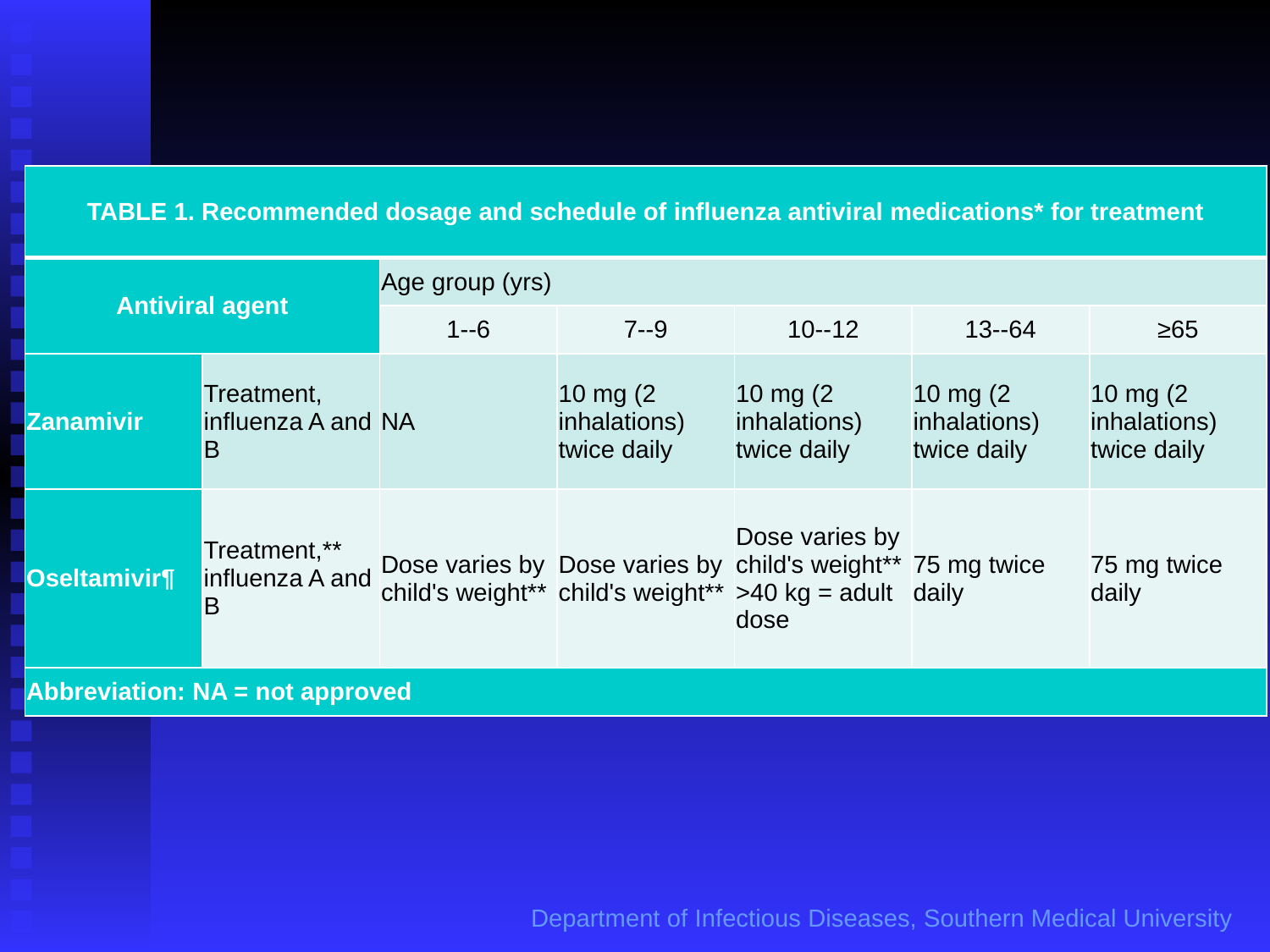

#
| TABLE 1. Recommended dosage and schedule of influenza antiviral medications\* for treatment |  |  |  |  |  |  |
| --- | --- | --- | --- | --- | --- | --- |
| Antiviral agent |  | Age group (yrs) |  |  |  |  |
|  |  | 1--6 | 7--9 | 10--12 | 13--64 | ≥65 |
| Zanamivir | Treatment, influenza A and B | NA | 10 mg (2 inhalations) twice daily | 10 mg (2 inhalations) twice daily | 10 mg (2 inhalations) twice daily | 10 mg (2 inhalations) twice daily |
| Oseltamivir¶ | Treatment,\*\* influenza A and B | Dose varies by child's weight\*\* | Dose varies by child's weight\*\* | Dose varies by child's weight\*\* >40 kg = adult dose | 75 mg twice daily | 75 mg twice daily |
| Abbreviation: NA = not approved |  |  |  |  |  |  |